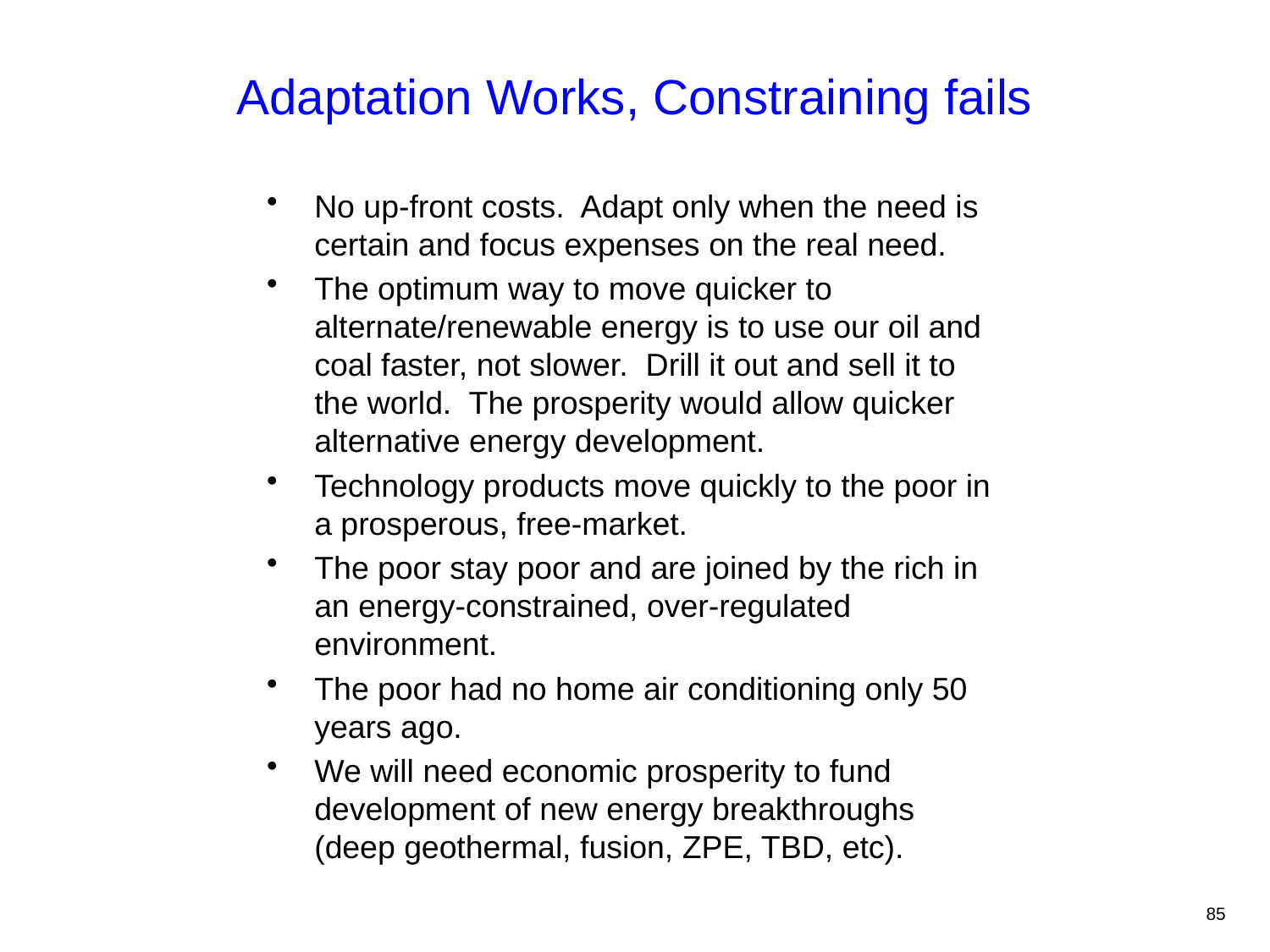

# Adaptation Works, Constraining fails
No up-front costs.  Adapt only when the need is certain and focus expenses on the real need.
The optimum way to move quicker to alternate/renewable energy is to use our oil and coal faster, not slower.  Drill it out and sell it to the world.  The prosperity would allow quicker alternative energy development.
Technology products move quickly to the poor in a prosperous, free-market.
The poor stay poor and are joined by the rich in an energy-constrained, over-regulated environment.
The poor had no home air conditioning only 50 years ago.
We will need economic prosperity to fund development of new energy breakthroughs (deep geothermal, fusion, ZPE, TBD, etc).

85